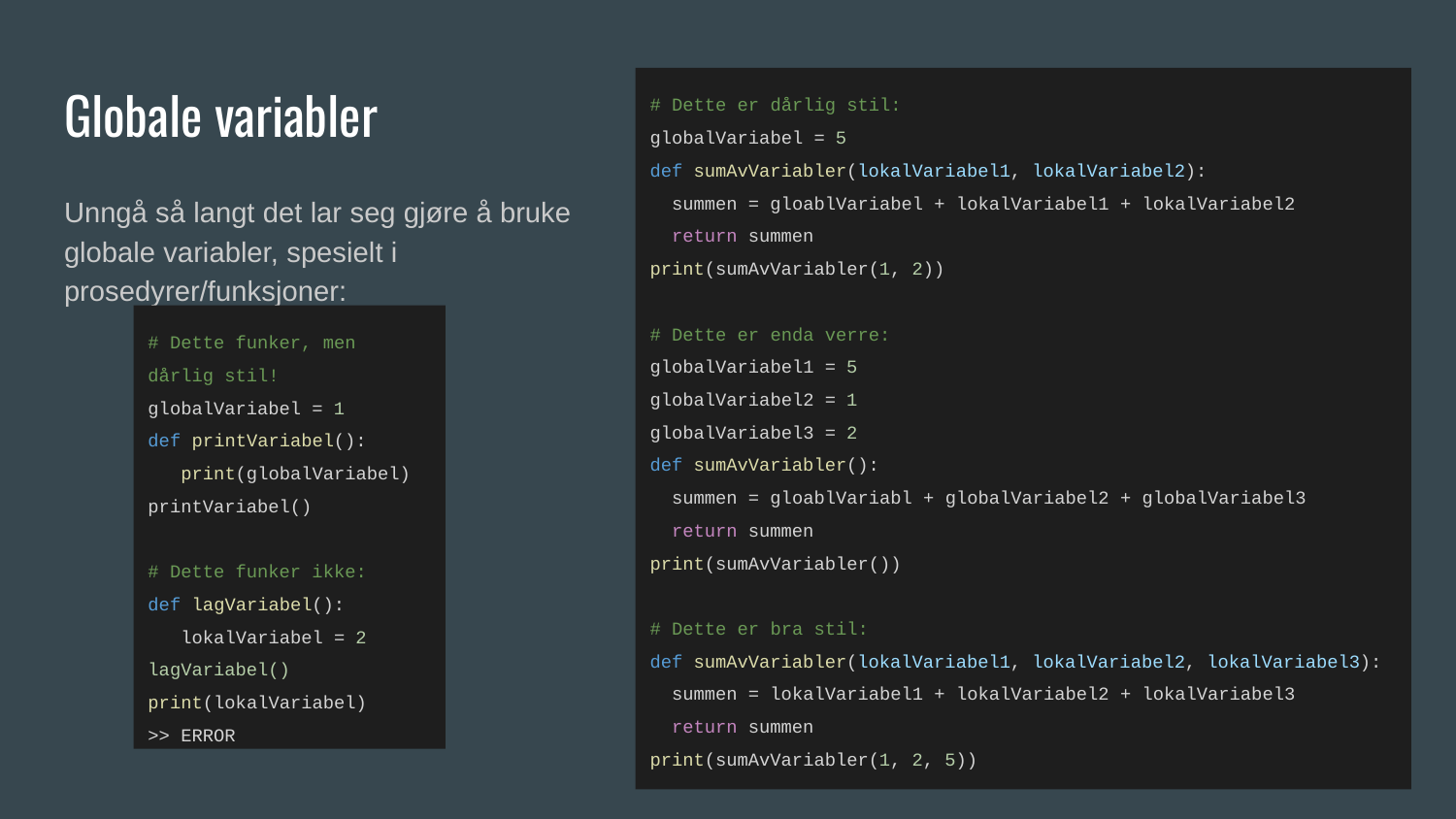

# Dette er dårlig stil:
globalVariabel = 5
def sumAvVariabler(lokalVariabel1, lokalVariabel2):
  summen = gloablVariabel + lokalVariabel1 + lokalVariabel2
  return summen
print(sumAvVariabler(1, 2))

# Dette er enda verre:
globalVariabel1 = 5
globalVariabel2 = 1
globalVariabel3 = 2
def sumAvVariabler():
  summen = gloablVariabl + globalVariabel2 + globalVariabel3
  return summen
print(sumAvVariabler())

# Dette er bra stil:
def sumAvVariabler(lokalVariabel1, lokalVariabel2, lokalVariabel3):
  summen = lokalVariabel1 + lokalVariabel2 + lokalVariabel3
  return summen
print(sumAvVariabler(1, 2, 5))

# Globale variabler
Unngå så langt det lar seg gjøre å bruke globale variabler, spesielt i prosedyrer/funksjoner:

# Dette funker, men dårlig stil!
globalVariabel = 1
def printVariabel():
   print(globalVariabel)
printVariabel()

# Dette funker ikke:
def lagVariabel():
   lokalVariabel = 2
lagVariabel()
print(lokalVariabel)
>> ERROR